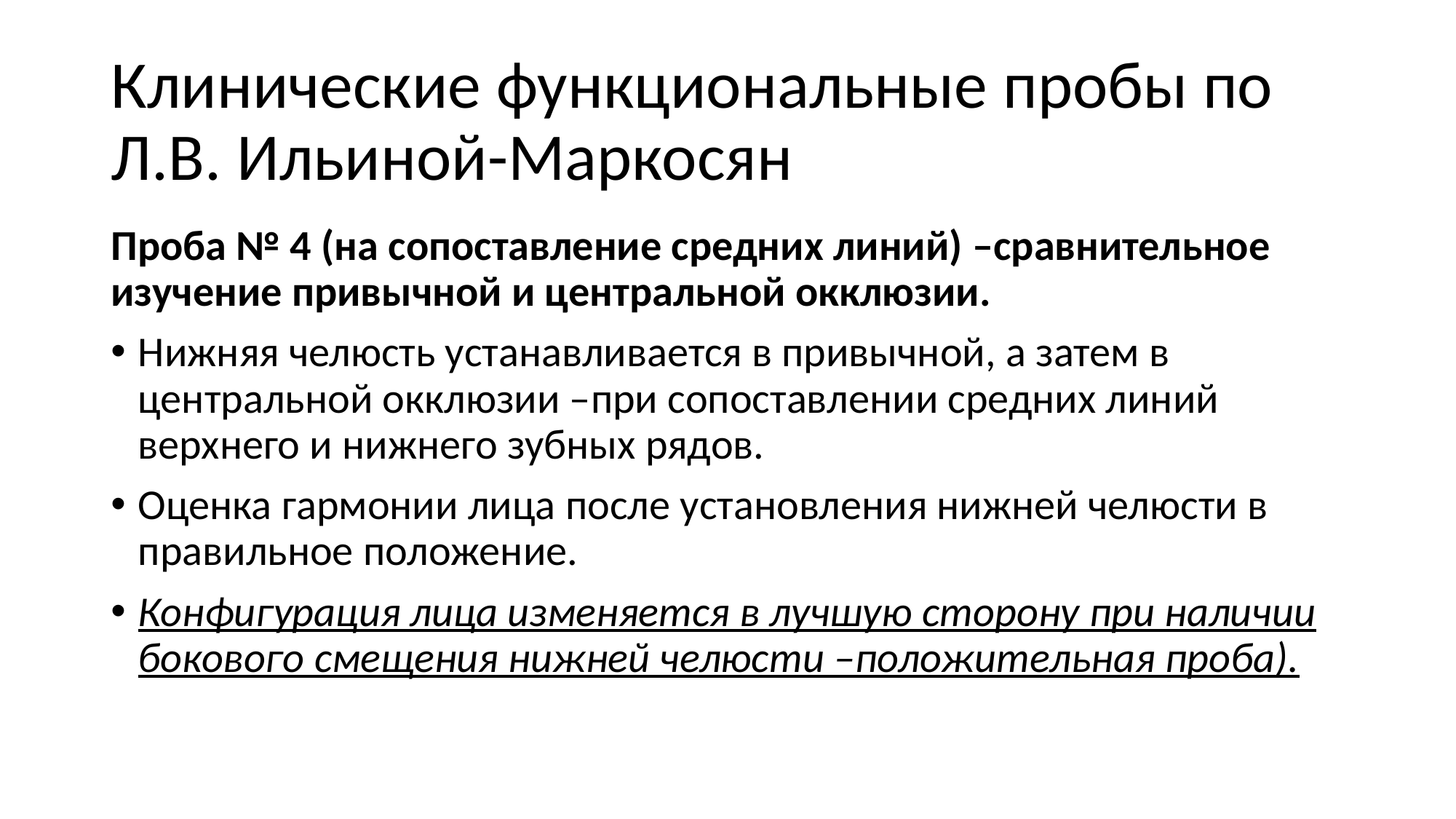

# Клинические функциональные пробы по Л.В. Ильиной-Маркосян
Проба № 4 (на сопоставление средних линий) –сравнительное изучение привычной и центральной окклюзии.
Нижняя челюсть устанавливается в привычной, а затем в центральной окклюзии –при сопоставлении средних линий верхнего и нижнего зубных рядов.
Оценка гармонии лица после установления нижней челюсти в правильное положение.
Конфигурация лица изменяется в лучшую сторону при наличии бокового смещения нижней челюсти –положительная проба).